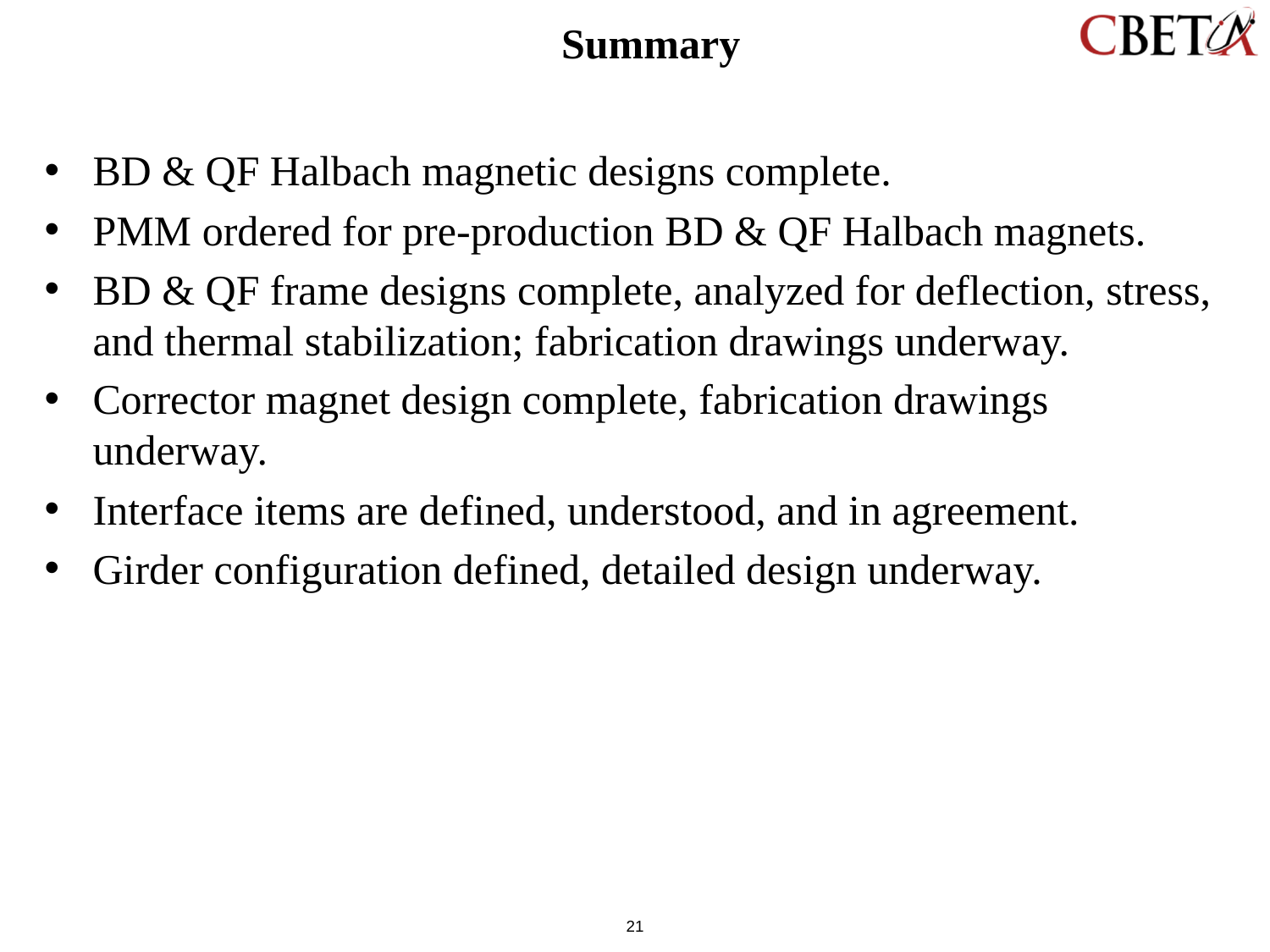

# Summary
BD & QF Halbach magnetic designs complete.
PMM ordered for pre-production BD & QF Halbach magnets.
BD & QF frame designs complete, analyzed for deflection, stress, and thermal stabilization; fabrication drawings underway.
Corrector magnet design complete, fabrication drawings underway.
Interface items are defined, understood, and in agreement.
Girder configuration defined, detailed design underway.

21